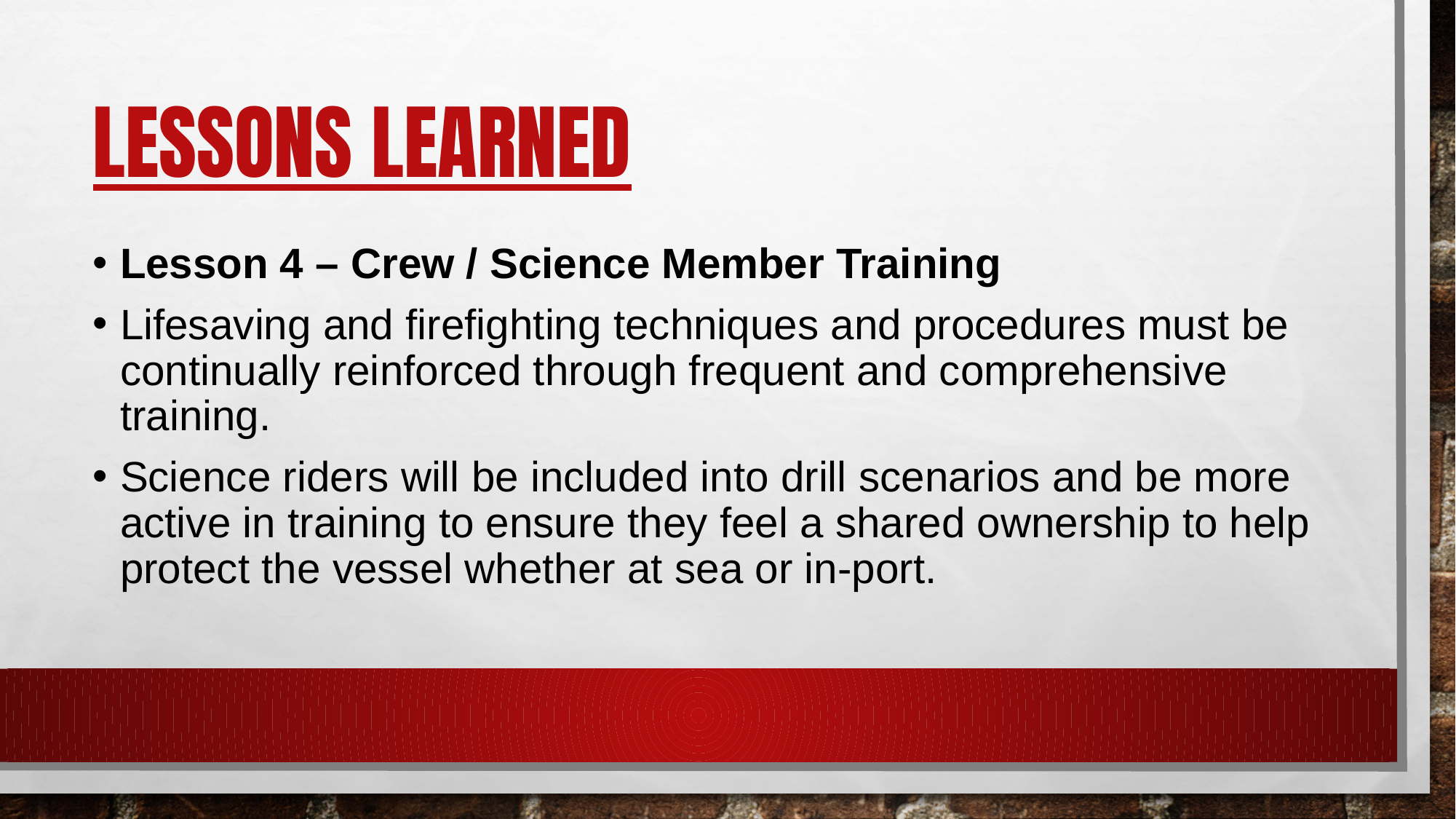

# Lessons Learned
Lesson 4 – Crew / Science Member Training
Lifesaving and firefighting techniques and procedures must be continually reinforced through frequent and comprehensive training.
Science riders will be included into drill scenarios and be more active in training to ensure they feel a shared ownership to help protect the vessel whether at sea or in-port.